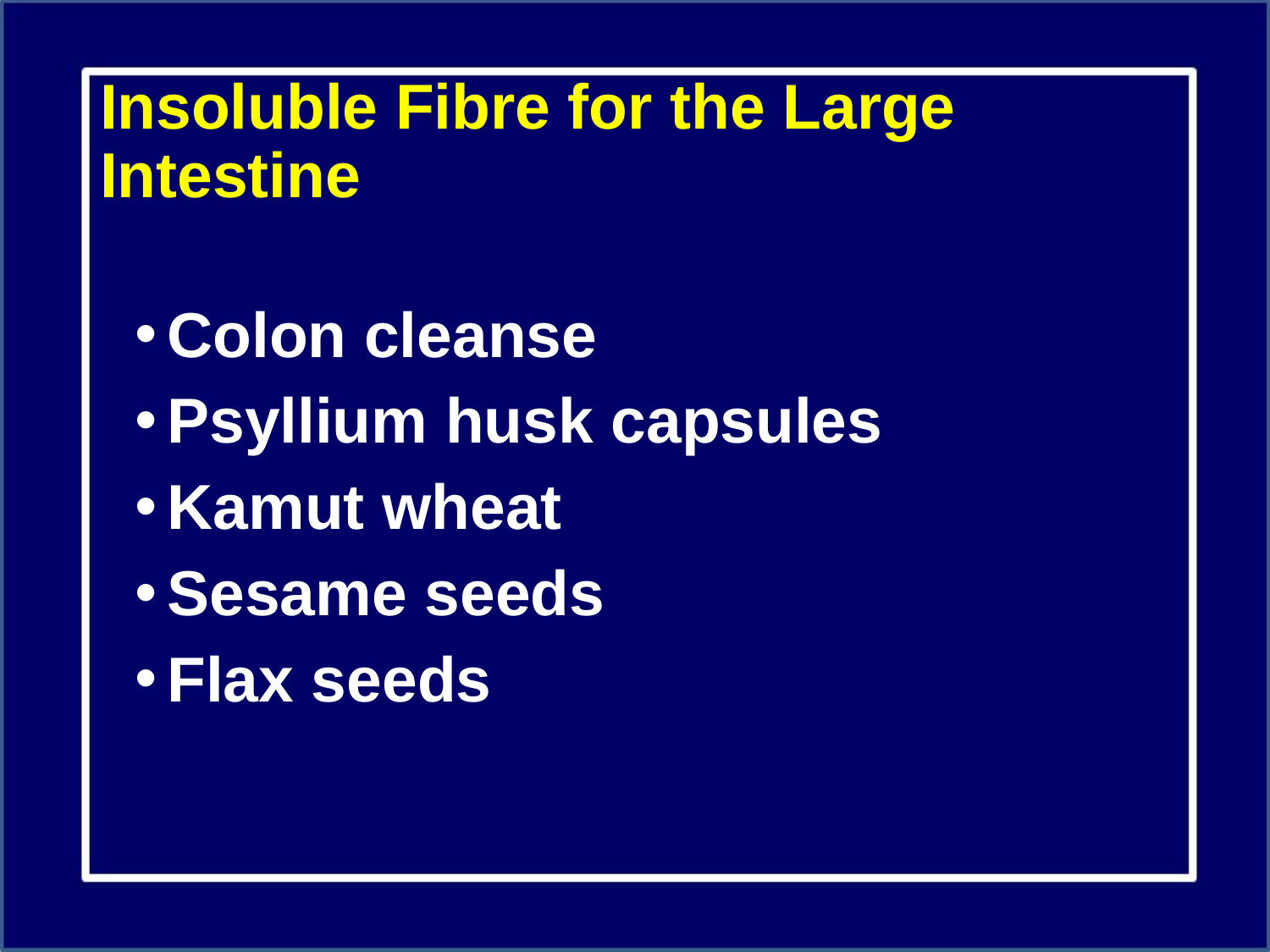

# Insoluble Fibre for the Large Intestine
Colon cleanse
Psyllium husk capsules
Kamut wheat
Sesame seeds
Flax seeds